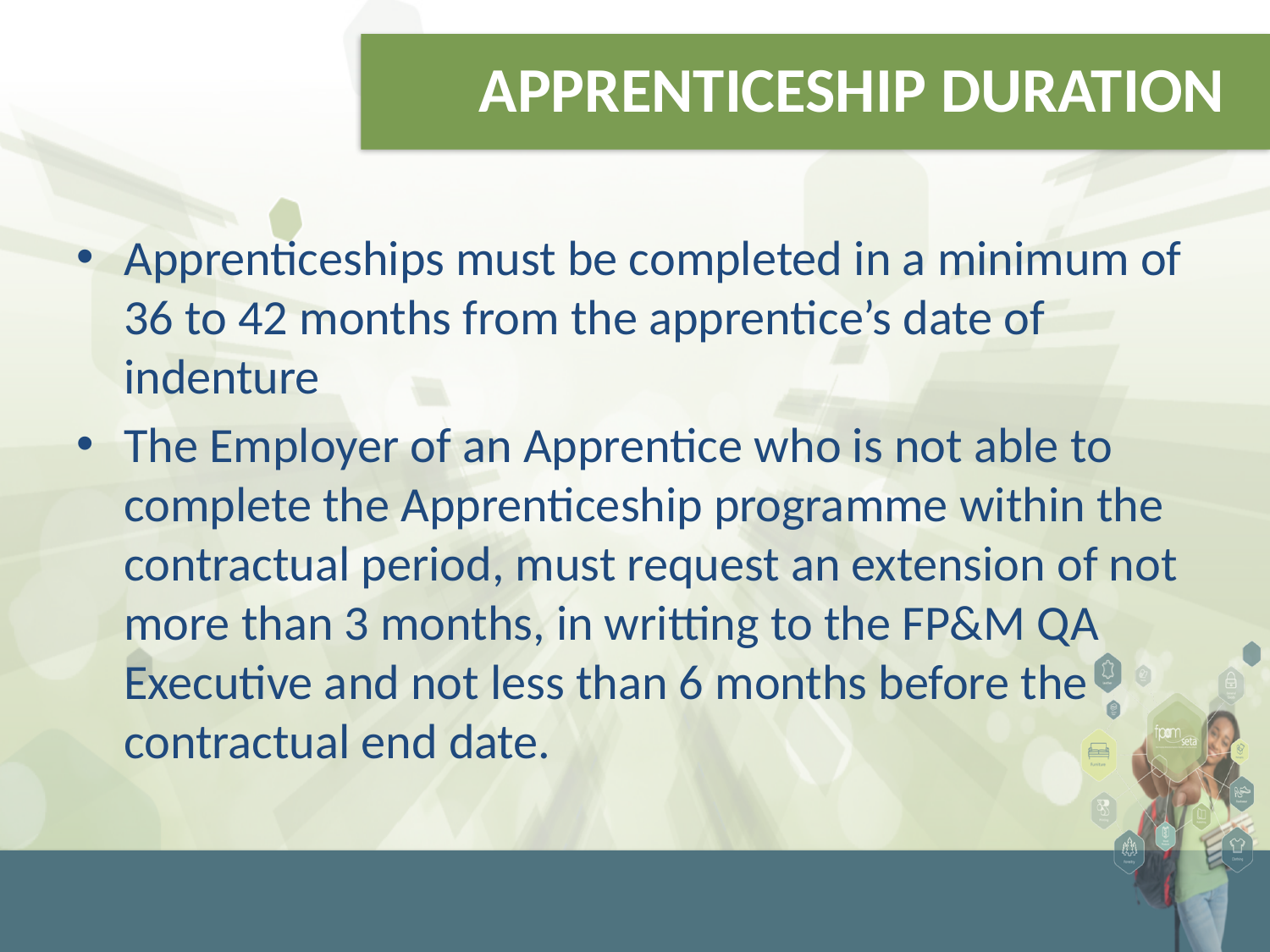

# APPRENTICESHIP DURATION
Apprenticeships must be completed in a minimum of 36 to 42 months from the apprentice’s date of indenture
The Employer of an Apprentice who is not able to complete the Apprenticeship programme within the contractual period, must request an extension of not more than 3 months, in writting to the FP&M QA Executive and not less than 6 months before the contractual end date.